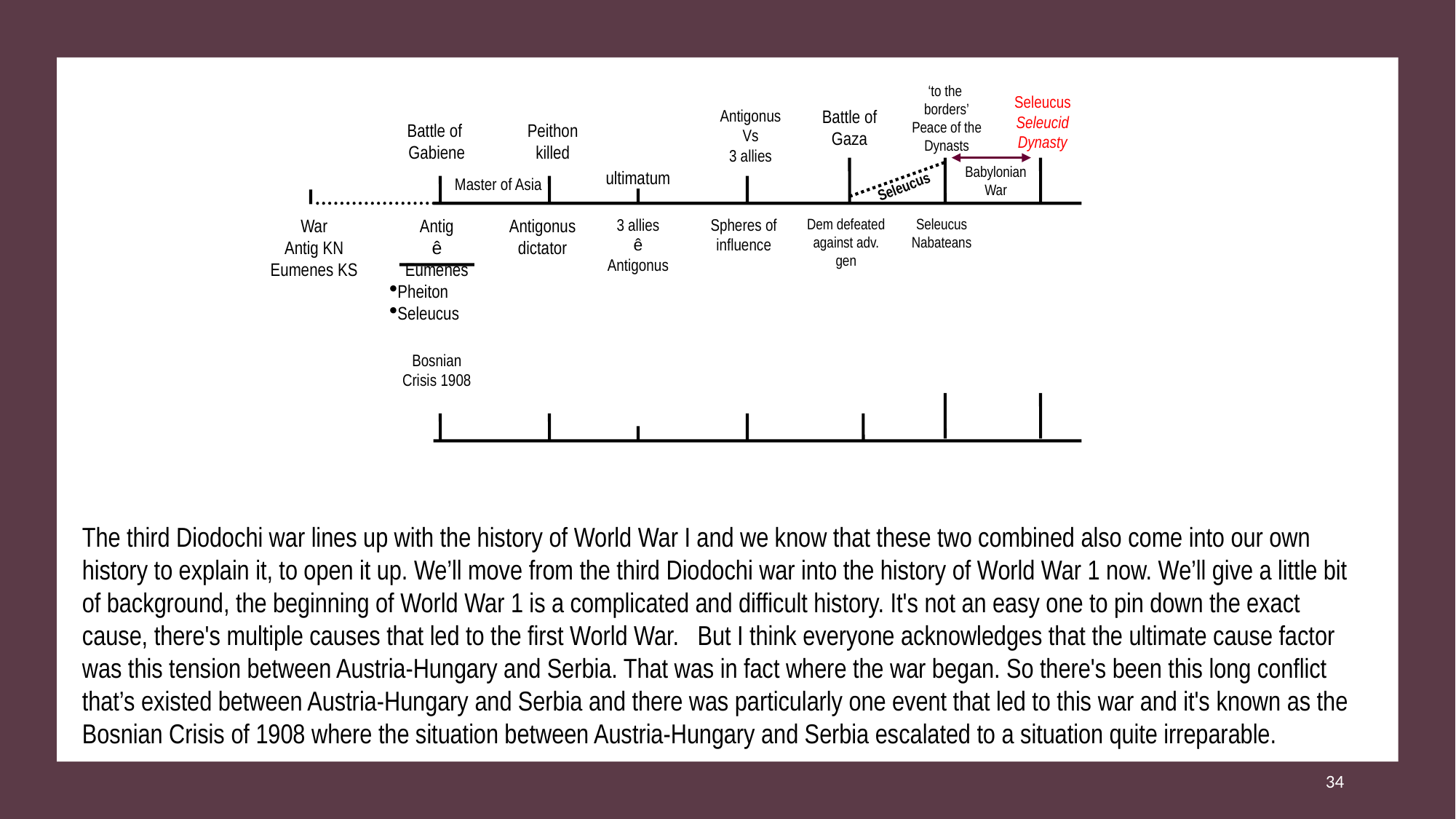

‘to the
borders’
Peace of the Dynasts
Seleucus
Seleucid Dynasty
Antigonus
Vs
3 allies
Battle of Gaza
Battle of
Gabiene
Peithon
killed

Babylonian War
ultimatum

Master of Asia
Seleucus

War
Antig KN
Eumenes KS
Antig
ê
Eumenes
Pheiton
Seleucus
Antigonus
dictator
3 allies
ê
Antigonus
Spheres of
influence
Dem defeated against adv. gen
Seleucus
Nabateans

Bosnian Crisis 1908

The third Diodochi war lines up with the history of World War I and we know that these two combined also come into our own history to explain it, to open it up. We’ll move from the third Diodochi war into the history of World War 1 now. We’ll give a little bit of background, the beginning of World War 1 is a complicated and difficult history. It's not an easy one to pin down the exact cause, there's multiple causes that led to the first World War.   But I think everyone acknowledges that the ultimate cause factor was this tension between Austria-Hungary and Serbia. That was in fact where the war began. So there's been this long conflict that’s existed between Austria-Hungary and Serbia and there was particularly one event that led to this war and it's known as the Bosnian Crisis of 1908 where the situation between Austria-Hungary and Serbia escalated to a situation quite irreparable.

34